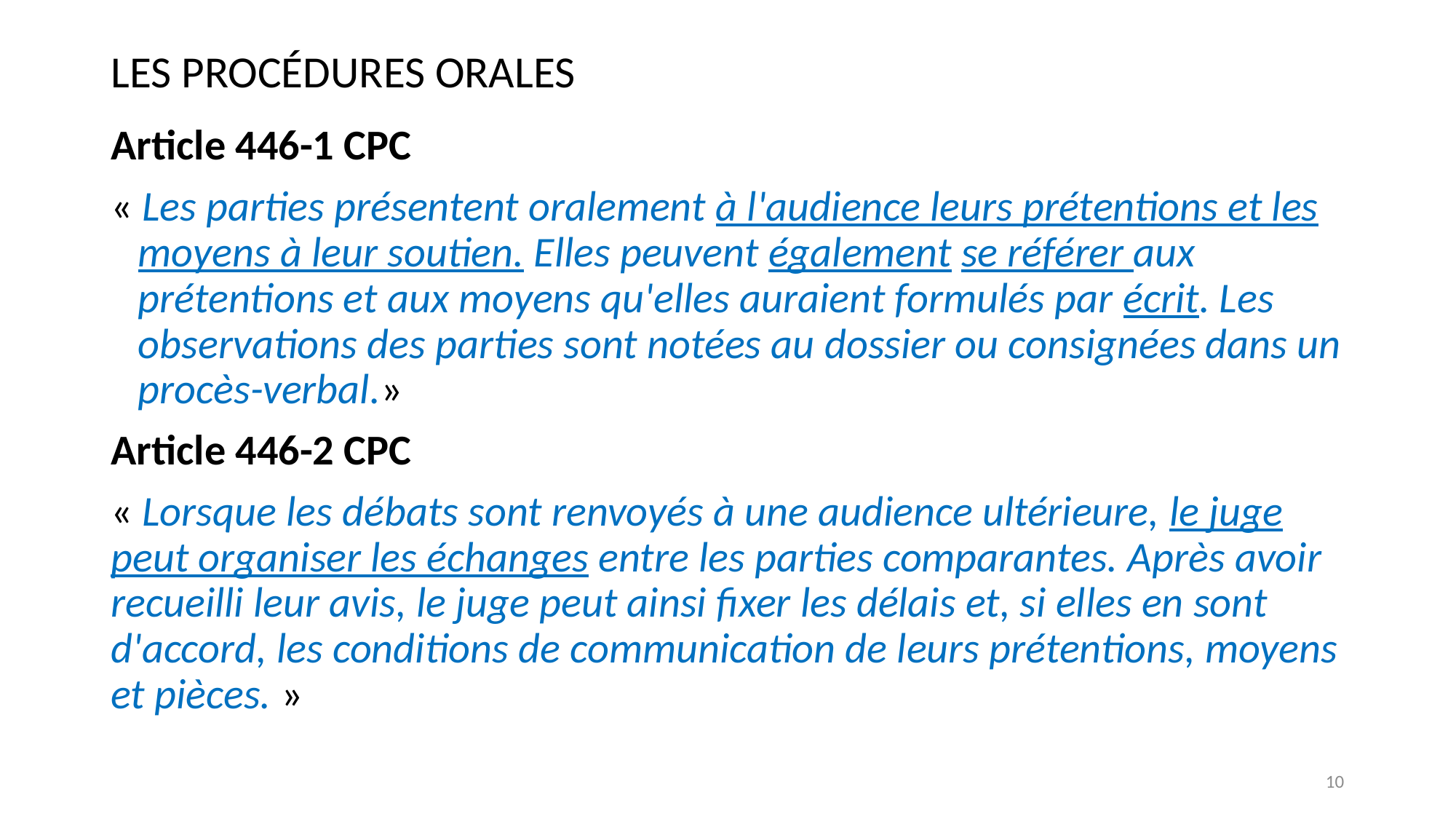

# LES PROCÉDURES ORALES
Article 446-1 CPC
« Les parties présentent oralement à l'audience leurs prétentions et les moyens à leur soutien. Elles peuvent également se référer aux prétentions et aux moyens qu'elles auraient formulés par écrit. Les observations des parties sont notées au dossier ou consignées dans un procès-verbal.»
Article 446-2 CPC
« Lorsque les débats sont renvoyés à une audience ultérieure, le juge peut organiser les échanges entre les parties comparantes. Après avoir recueilli leur avis, le juge peut ainsi fixer les délais et, si elles en sont d'accord, les conditions de communication de leurs prétentions, moyens et pièces. »

10